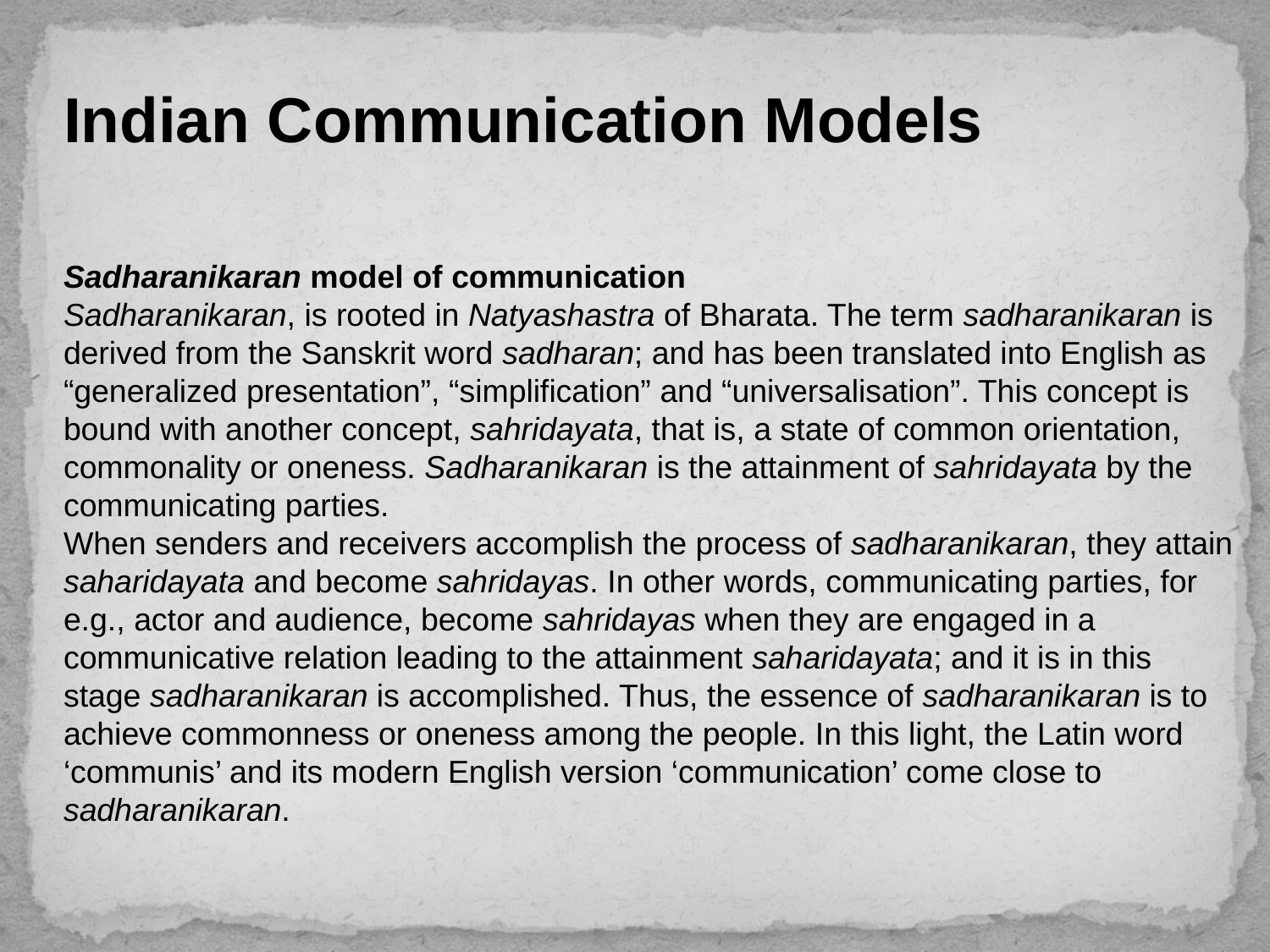

# Indian Communication Models
Sadharanikaran model of communication
Sadharanikaran, is rooted in Natyashastra of Bharata. The term sadharanikaran is derived from the Sanskrit word sadharan; and has been translated into English as “generalized presentation”, “simplification” and “universalisation”. This concept is bound with another concept, sahridayata, that is, a state of common orientation, commonality or oneness. Sadharanikaran is the attainment of sahridayata by the communicating parties.
When senders and receivers accomplish the process of sadharanikaran, they attain saharidayata and become sahridayas. In other words, communicating parties, for e.g., actor and audience, become sahridayas when they are engaged in a communicative relation leading to the attainment saharidayata; and it is in this stage sadharanikaran is accomplished. Thus, the essence of sadharanikaran is to achieve commonness or oneness among the people. In this light, the Latin word ‘communis’ and its modern English version ‘communication’ come close to sadharanikaran.